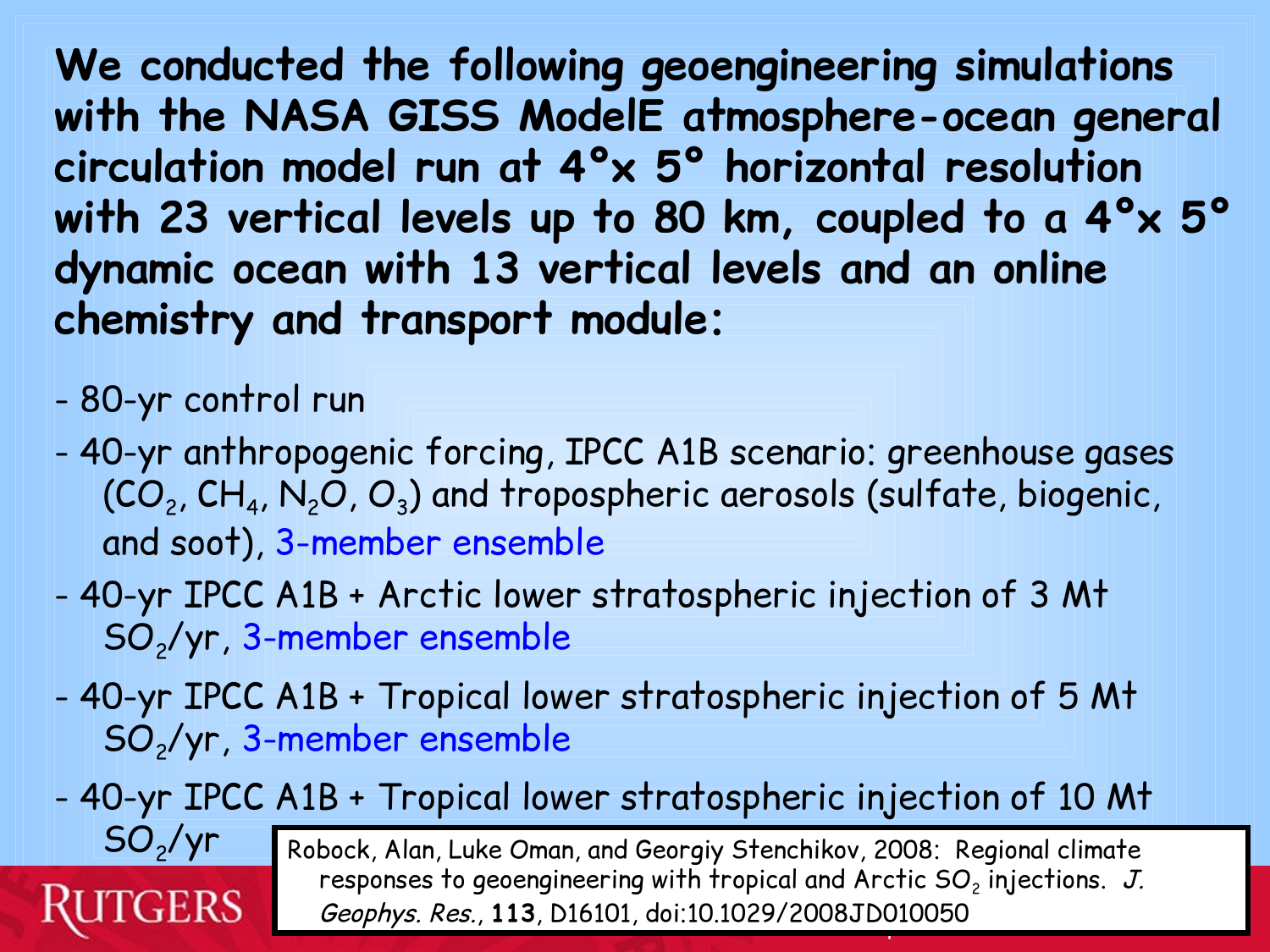

We conducted the following geoengineering simulations with the NASA GISS ModelE atmosphere-ocean general circulation model run at 4ºx 5º horizontal resolution with 23 vertical levels up to 80 km, coupled to a 4ºx 5º dynamic ocean with 13 vertical levels and an online chemistry and transport module:
- 80-yr control run
- 40-yr anthropogenic forcing, IPCC A1B scenario: greenhouse gases (CO2, CH4, N2O, O3) and tropospheric aerosols (sulfate, biogenic, and soot), 3-member ensemble
- 40-yr IPCC A1B + Arctic lower stratospheric injection of 3 Mt SO2/yr, 3-member ensemble
- 40-yr IPCC A1B + Tropical lower stratospheric injection of 5 Mt SO2/yr, 3-member ensemble
- 40-yr IPCC A1B + Tropical lower stratospheric injection of 10 Mt SO2/yr
Robock, Alan, Luke Oman, and Georgiy Stenchikov, 2008:  Regional climate responses to geoengineering with tropical and Arctic SO2 injections.  J. Geophys. Res., 113, D16101, doi:10.1029/2008JD010050